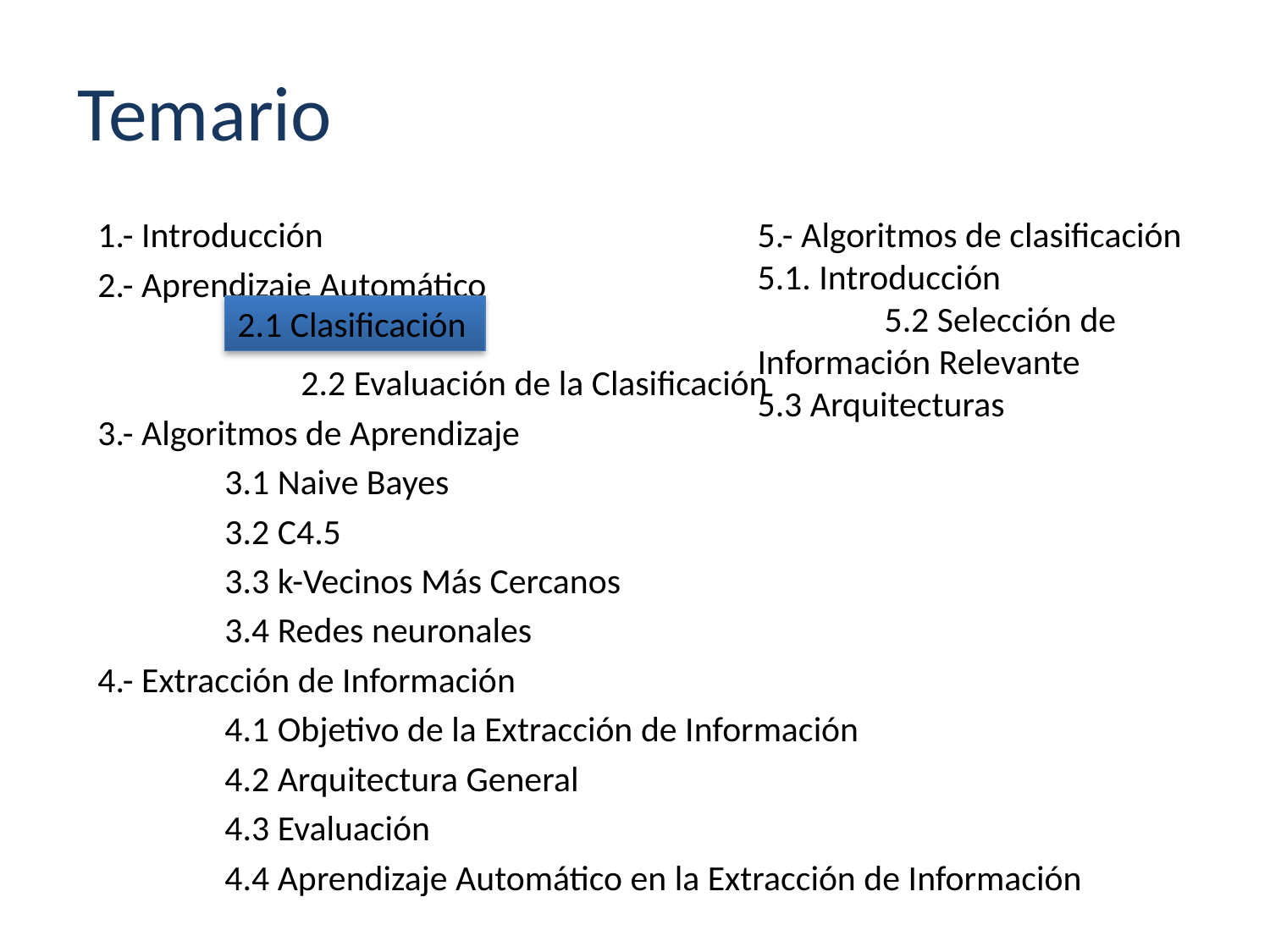

# Temario
1.- Introducción
2.- Aprendizaje Automático

	2.2 Evaluación de la Clasificación
3.- Algoritmos de Aprendizaje
	3.1 Naive Bayes
	3.2 C4.5
	3.3 k-Vecinos Más Cercanos
	3.4 Redes neuronales
4.- Extracción de Información
	4.1 Objetivo de la Extracción de Información
	4.2 Arquitectura General
	4.3 Evaluación
	4.4 Aprendizaje Automático en la Extracción de Información

5.- Algoritmos de clasificación
5.1. Introducción
	5.2 Selección de 	Información Relevante
5.3 Arquitecturas
2.1 Clasificación